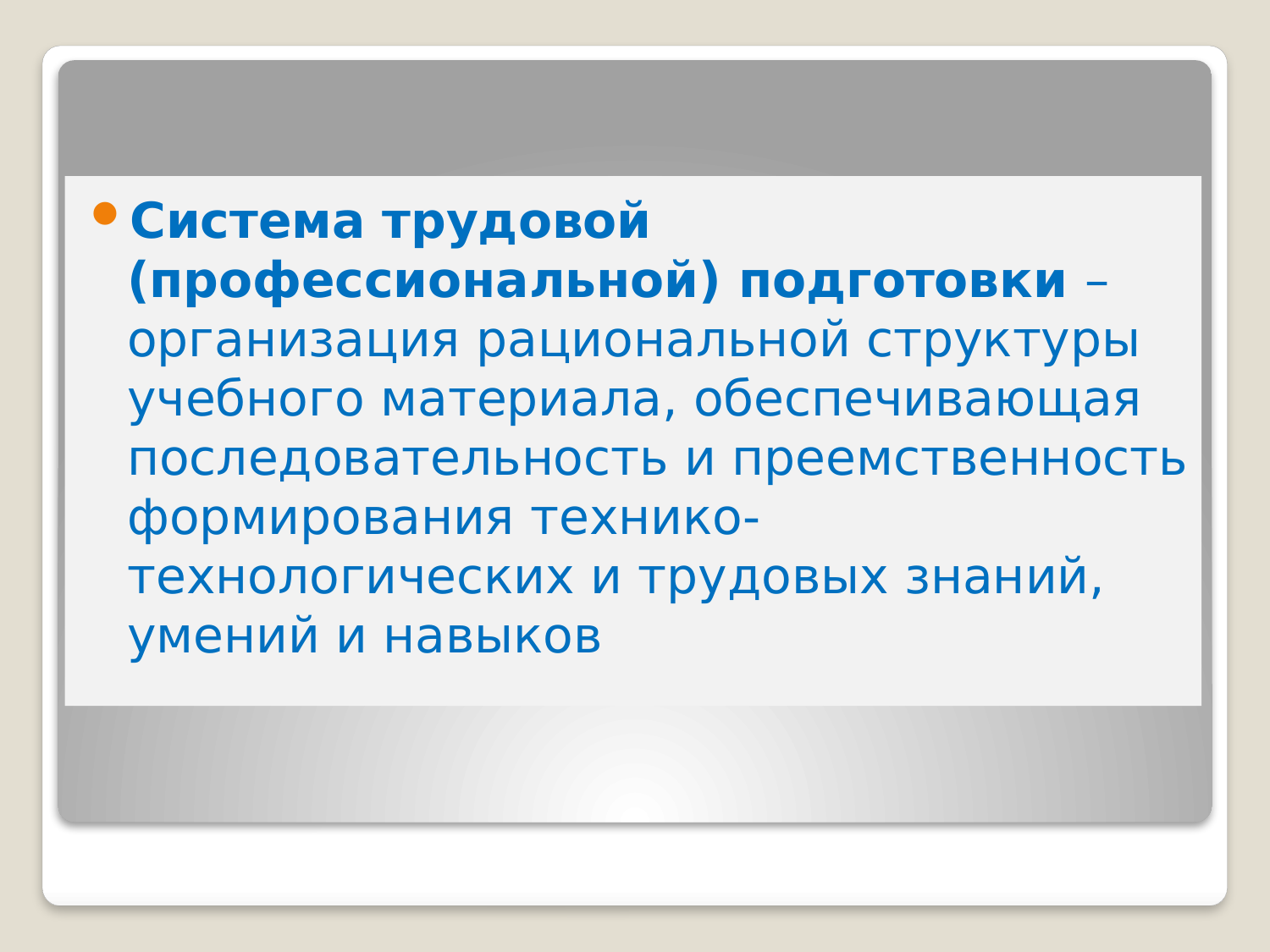

Система трудовой (профессиональной) подготовки – организация рациональной структуры учебного материала, обеспечивающая последовательность и преемственность формирования технико-технологических и трудовых знаний, умений и навыков